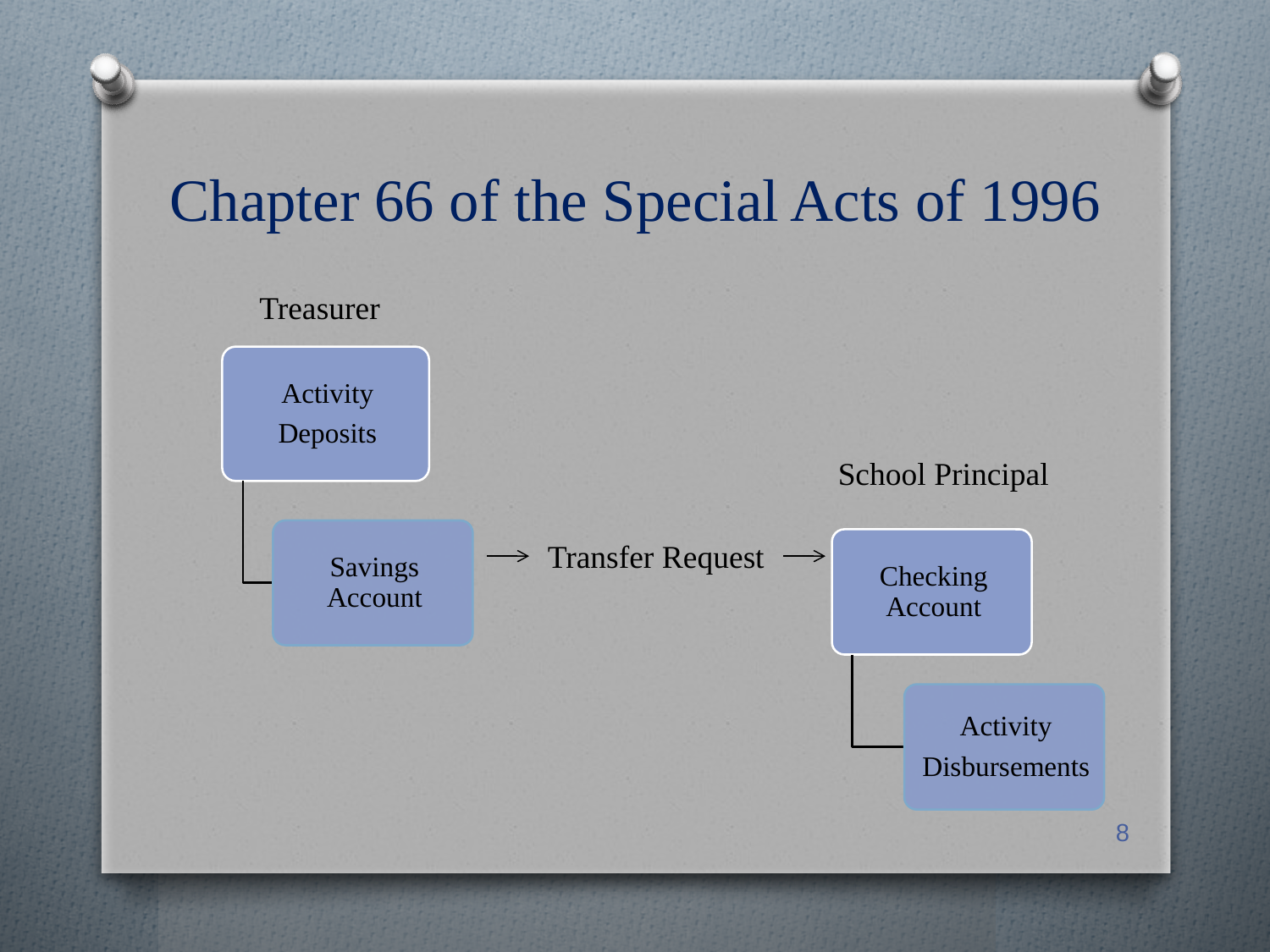

# Chapter 66 of the Special Acts of 1996
Activity
Deposits
Savings Account
Checking Account
Activity
Disbursements
Treasurer
School Principal
Transfer Request
8